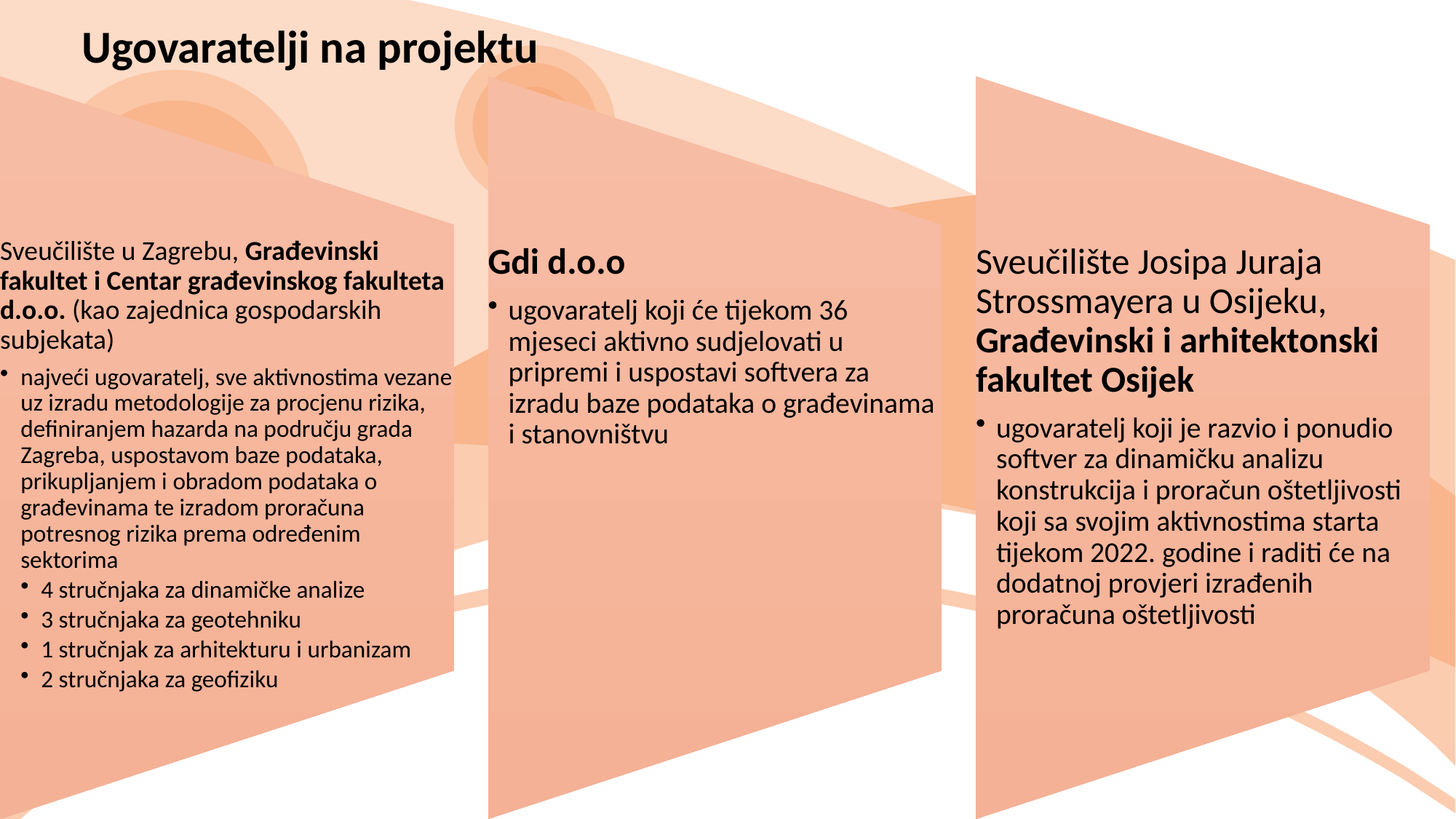

# Ugovaratelji na projektu
Sveučilište u Zagrebu, Građevinski fakultet i Centar građevinskog fakulteta d.o.o. (kao zajednica gospodarskih subjekata)
najveći ugovaratelj, sve aktivnostima vezane uz izradu metodologije za procjenu rizika, definiranjem hazarda na području grada Zagreba, uspostavom baze podataka, prikupljanjem i obradom podataka o građevinama te izradom proračuna potresnog rizika prema određenim sektorima
4 stručnjaka za dinamičke analize
3 stručnjaka za geotehniku
1 stručnjak za arhitekturu i urbanizam
2 stručnjaka za geofiziku
Gdi d.o.o
ugovaratelj koji će tijekom 36 mjeseci aktivno sudjelovati u pripremi i uspostavi softvera za izradu baze podataka o građevinama i stanovništvu

Sveučilište Josipa Juraja Strossmayera u Osijeku, Građevinski i arhitektonski fakultet Osijek
ugovaratelj koji je razvio i ponudio softver za dinamičku analizu konstrukcija i proračun oštetljivosti koji sa svojim aktivnostima starta tijekom 2022. godine i raditi će na dodatnoj provjeri izrađenih proračuna oštetljivosti